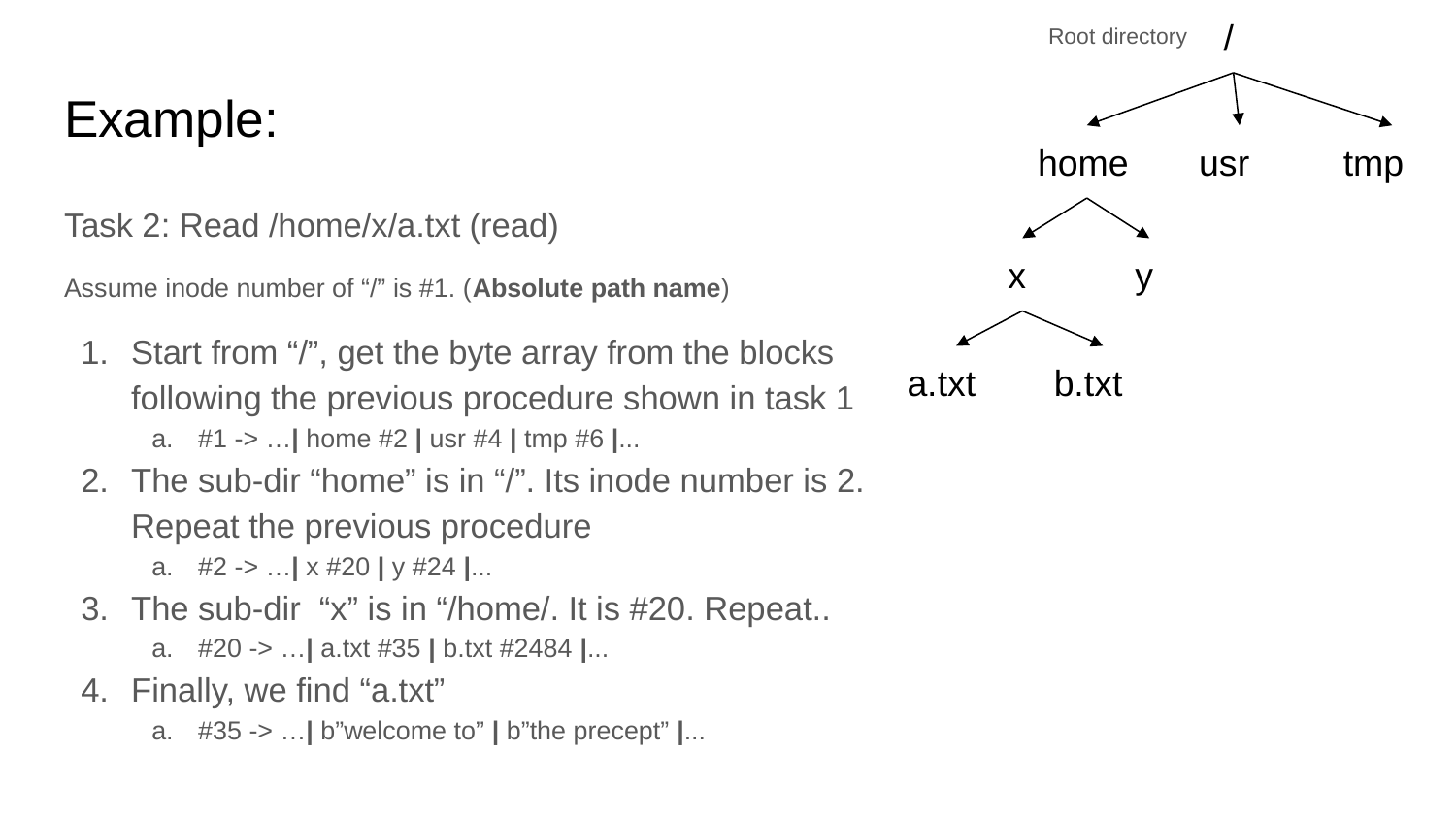

/
Root directory
# Example:
home
usr
tmp
Task 2: Read /home/x/a.txt (read)
Assume inode number of “/” is #1. (Absolute path name)
Start from “/”, get the byte array from the blocks following the previous procedure shown in task 1
#1 -> …| home #2 | usr #4 | tmp #6 |...
The sub-dir “home” is in “/”. Its inode number is 2. Repeat the previous procedure
#2 -> …| x #20 | y #24 |...
The sub-dir  “x” is in “/home/. It is #20. Repeat..
#20 -> …| a.txt #35 | b.txt #2484 |...
Finally, we find “a.txt”
#35 -> …| b”welcome to” | b”the precept” |...
x
y
a.txt
b.txt